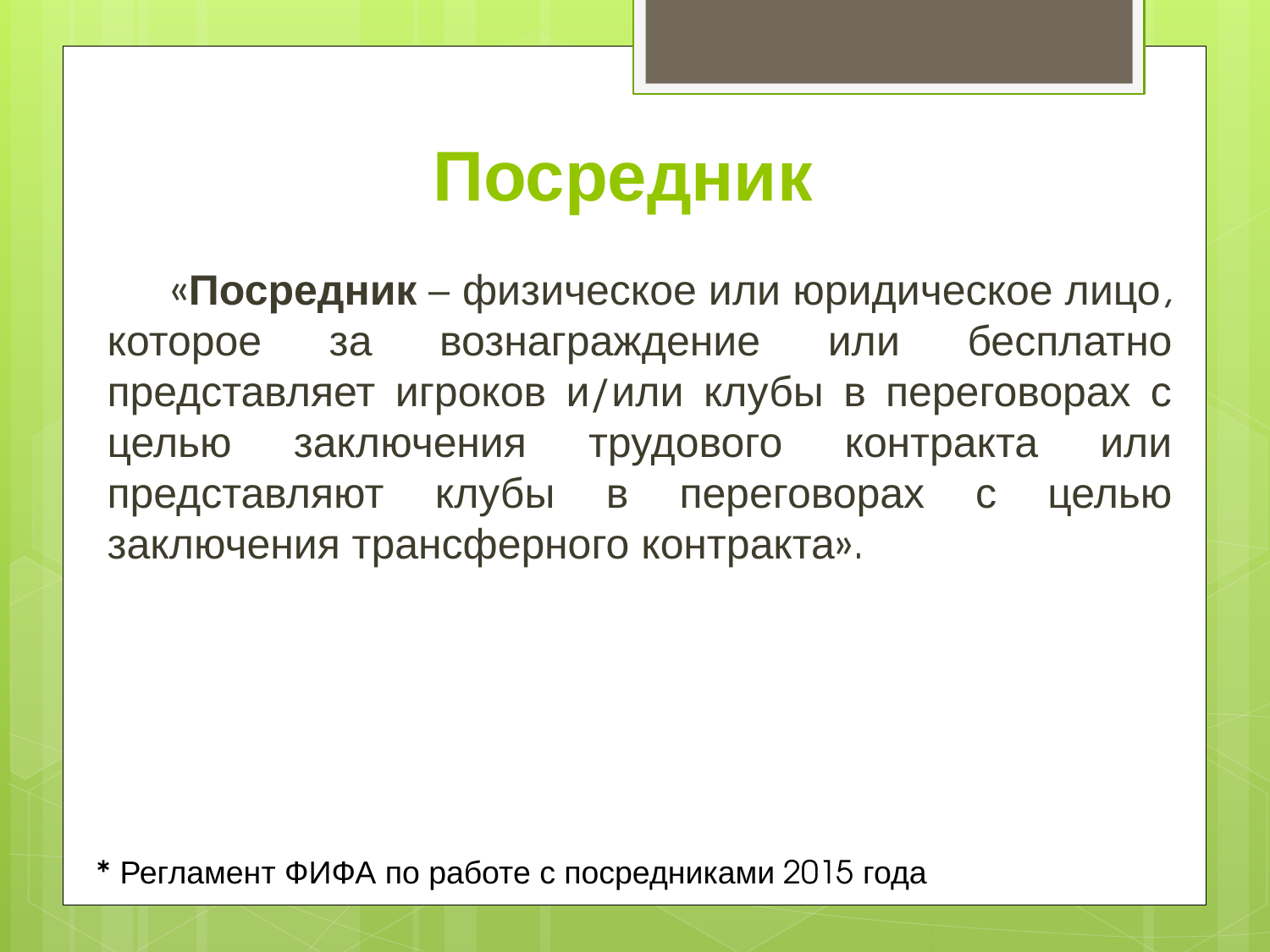

# Посредник
«Посредник – физическое или юридическое лицо, которое за вознаграждение или бесплатно представляет игроков и/или клубы в переговорах с целью заключения трудового контракта или представляют клубы в переговорах с целью заключения трансферного контракта».
* Регламент ФИФА по работе с посредниками 2015 года